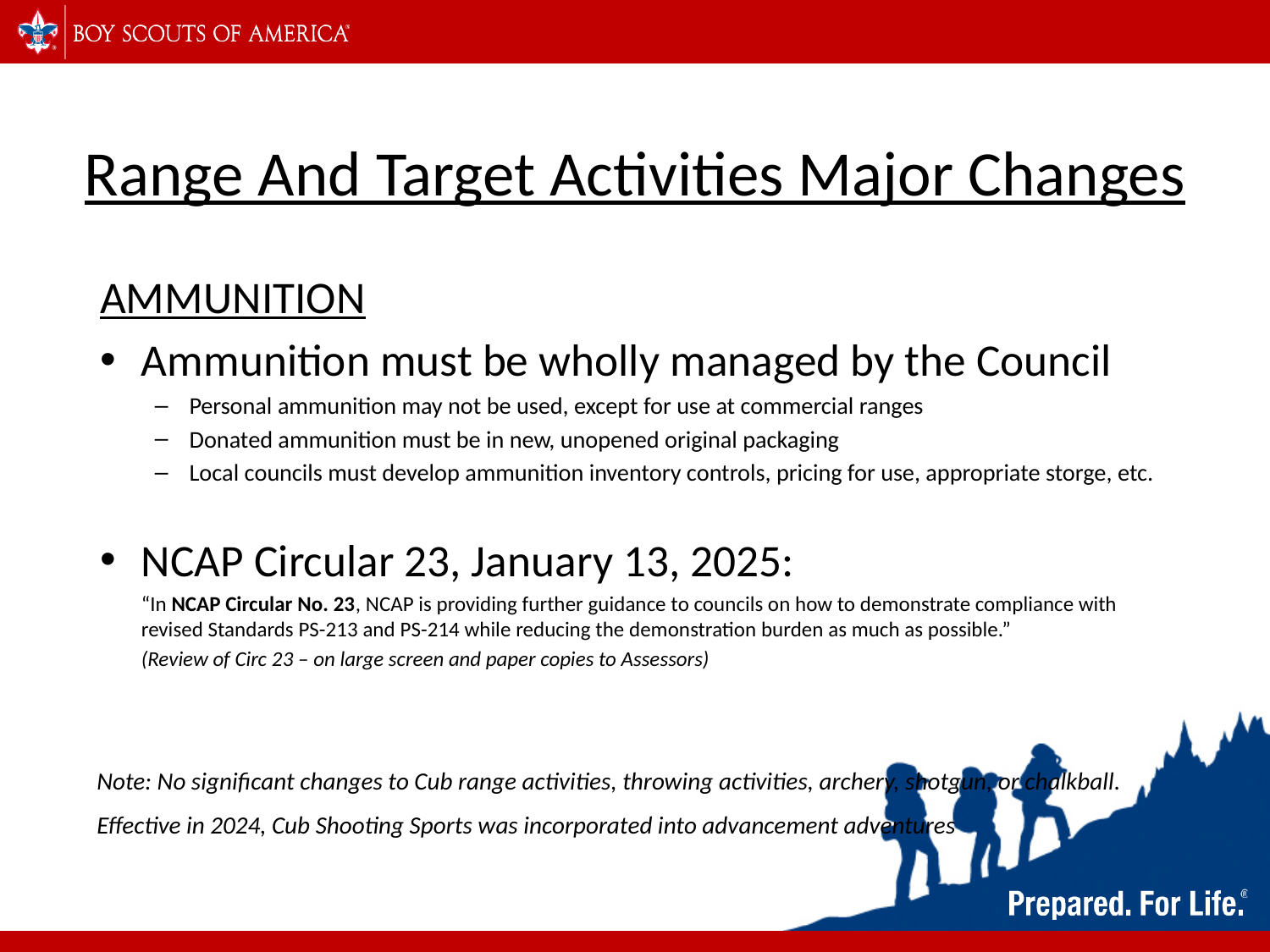

# Range And Target Activities Major Changes
AMMUNITION
Ammunition must be wholly managed by the Council
Personal ammunition may not be used, except for use at commercial ranges
Donated ammunition must be in new, unopened original packaging
Local councils must develop ammunition inventory controls, pricing for use, appropriate storge, etc.

NCAP Circular 23, January 13, 2025:
“In NCAP Circular No. 23, NCAP is providing further guidance to councils on how to demonstrate compliance with revised Standards PS-213 and PS-214 while reducing the demonstration burden as much as possible.”
(Review of Circ 23 – on large screen and paper copies to Assessors)
Note: No significant changes to Cub range activities, throwing activities, archery, shotgun, or chalkball.
Effective in 2024, Cub Shooting Sports was incorporated into advancement adventures